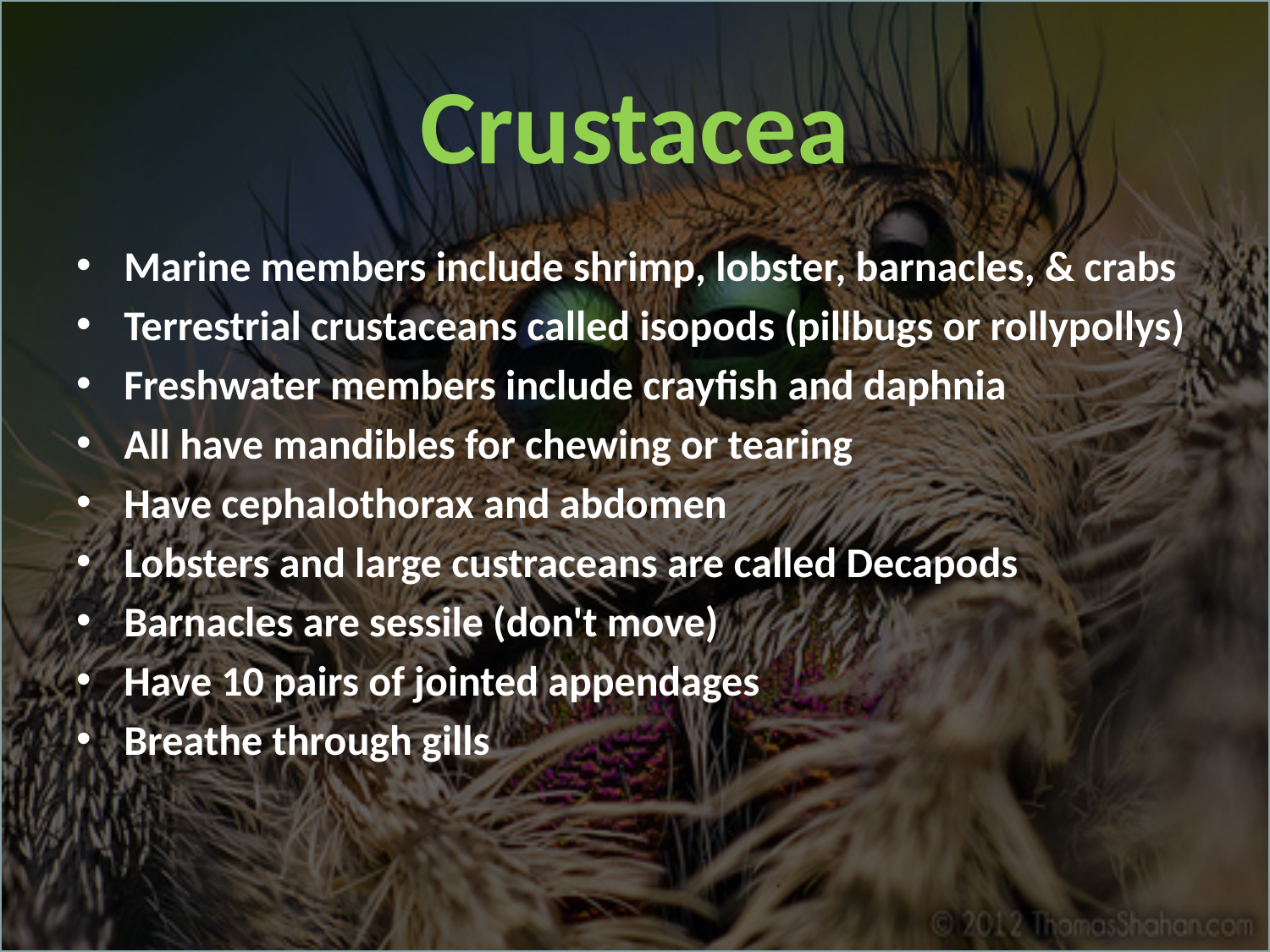

Crustacea
Marine members include shrimp, lobster, barnacles, & crabs
Terrestrial crustaceans called isopods (pillbugs or rollypollys)
Freshwater members include crayfish and daphnia
All have mandibles for chewing or tearing
Have cephalothorax and abdomen
Lobsters and large custraceans are called Decapods
Barnacles are sessile (don't move)
Have 10 pairs of jointed appendages
Breathe through gills